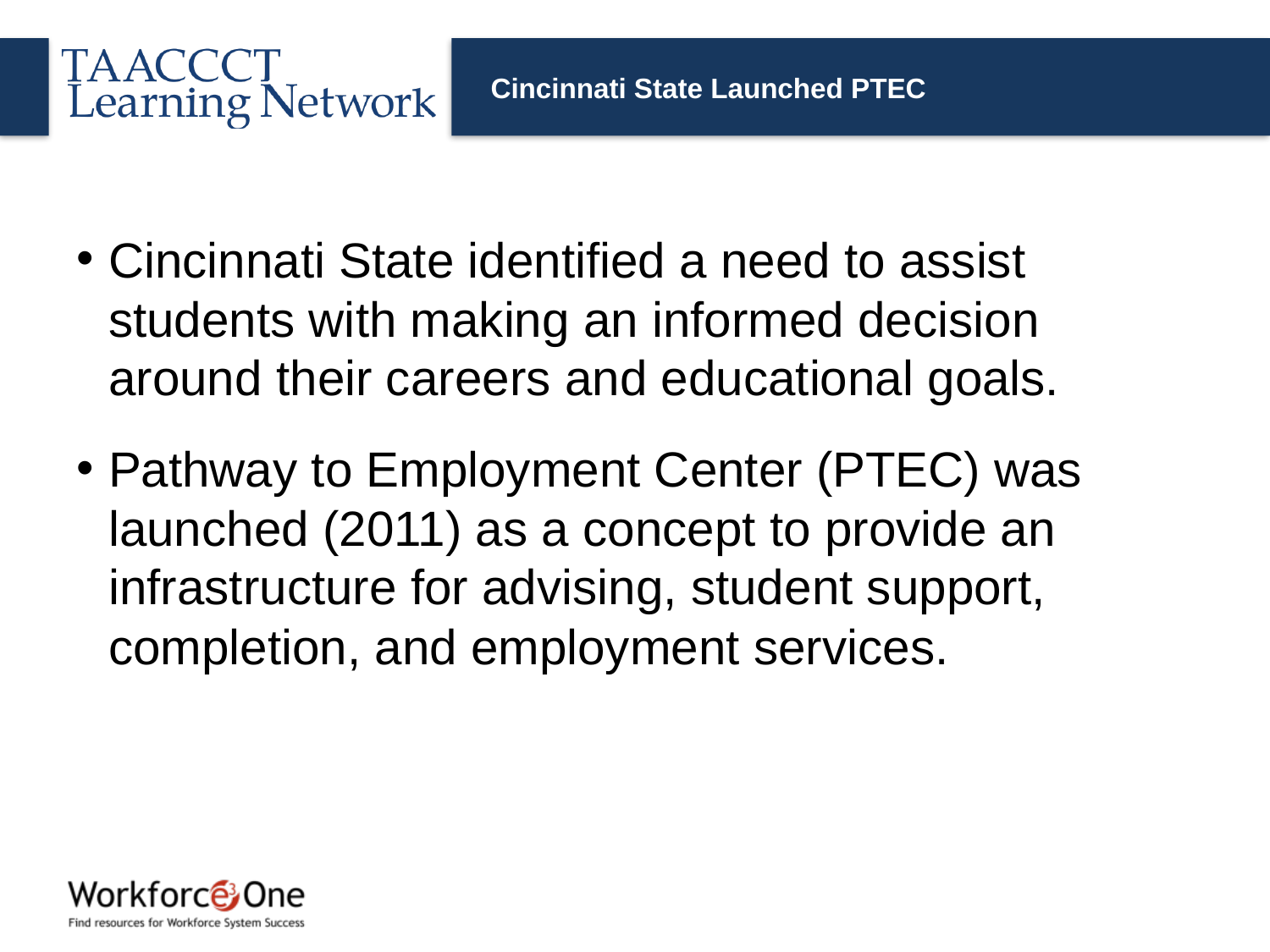

# Cincinnati State Launched PTEC
Cincinnati State identified a need to assist students with making an informed decision around their careers and educational goals.
Pathway to Employment Center (PTEC) was launched (2011) as a concept to provide an infrastructure for advising, student support, completion, and employment services.